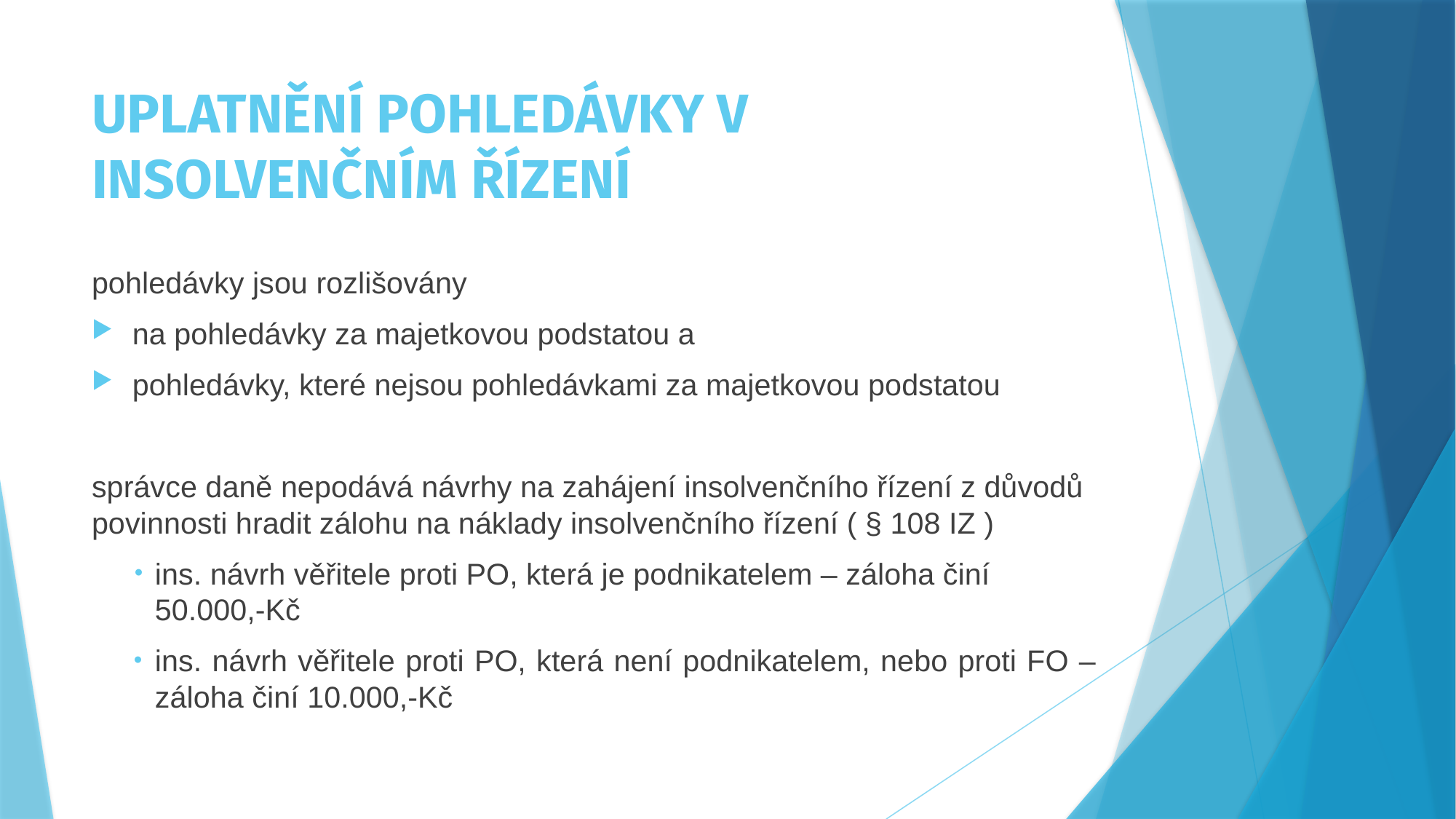

# UPLATNĚNÍ POHLEDÁVKY V INSOLVENČNÍM ŘÍZENÍ
pohledávky jsou rozlišovány
na pohledávky za majetkovou podstatou a
pohledávky, které nejsou pohledávkami za majetkovou podstatou

správce daně nepodává návrhy na zahájení insolvenčního řízení z důvodů povinnosti hradit zálohu na náklady insolvenčního řízení ( § 108 IZ )
ins. návrh věřitele proti PO, která je podnikatelem – záloha činí 50.000,-Kč
ins. návrh věřitele proti PO, která není podnikatelem, nebo proti FO – záloha činí 10.000,-Kč